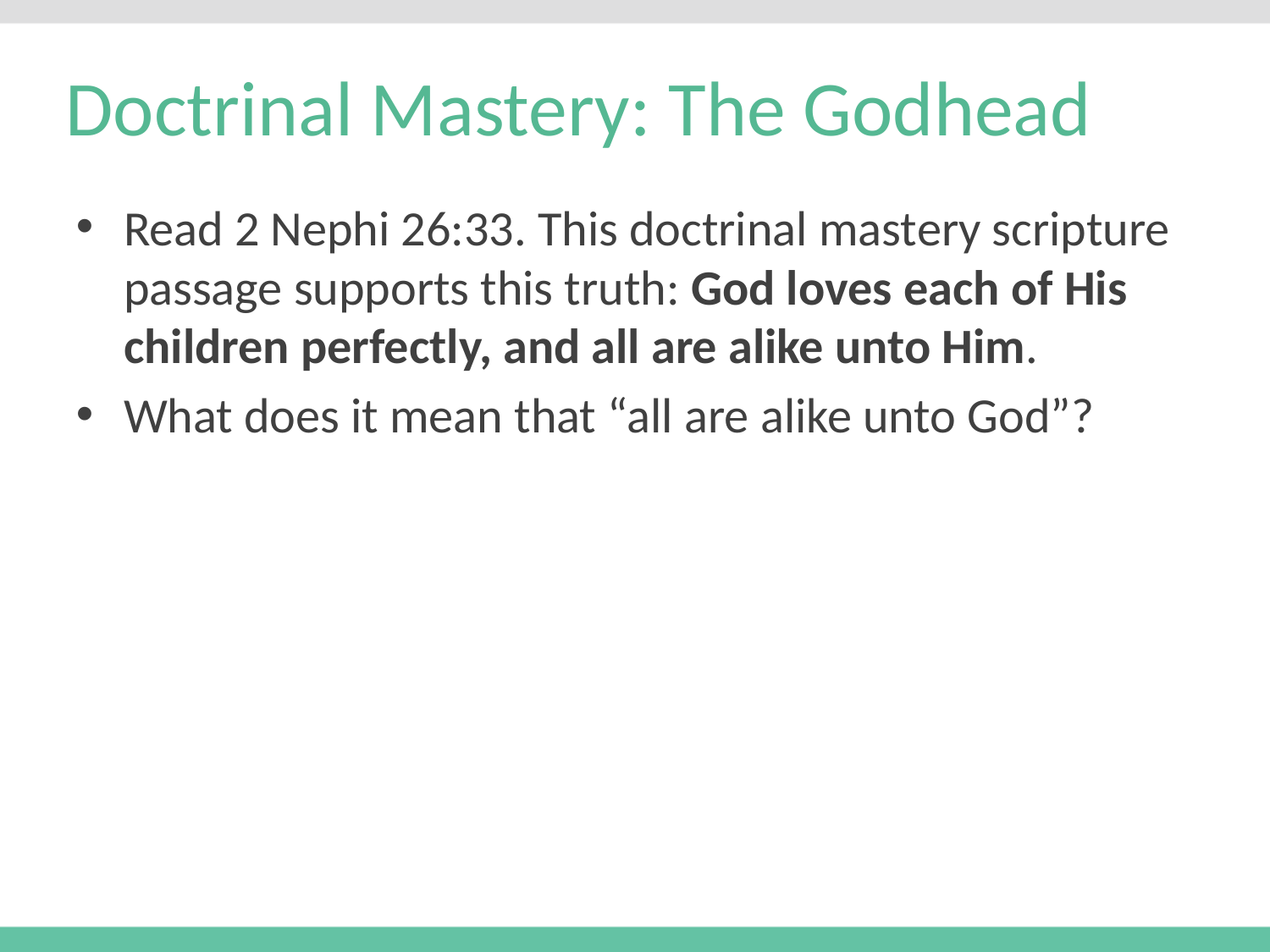

# Doctrinal Mastery: The Godhead
Read 2 Nephi 26:33. This doctrinal mastery scripture passage supports this truth: God loves each of His children perfectly, and all are alike unto Him.
What does it mean that “all are alike unto God”?